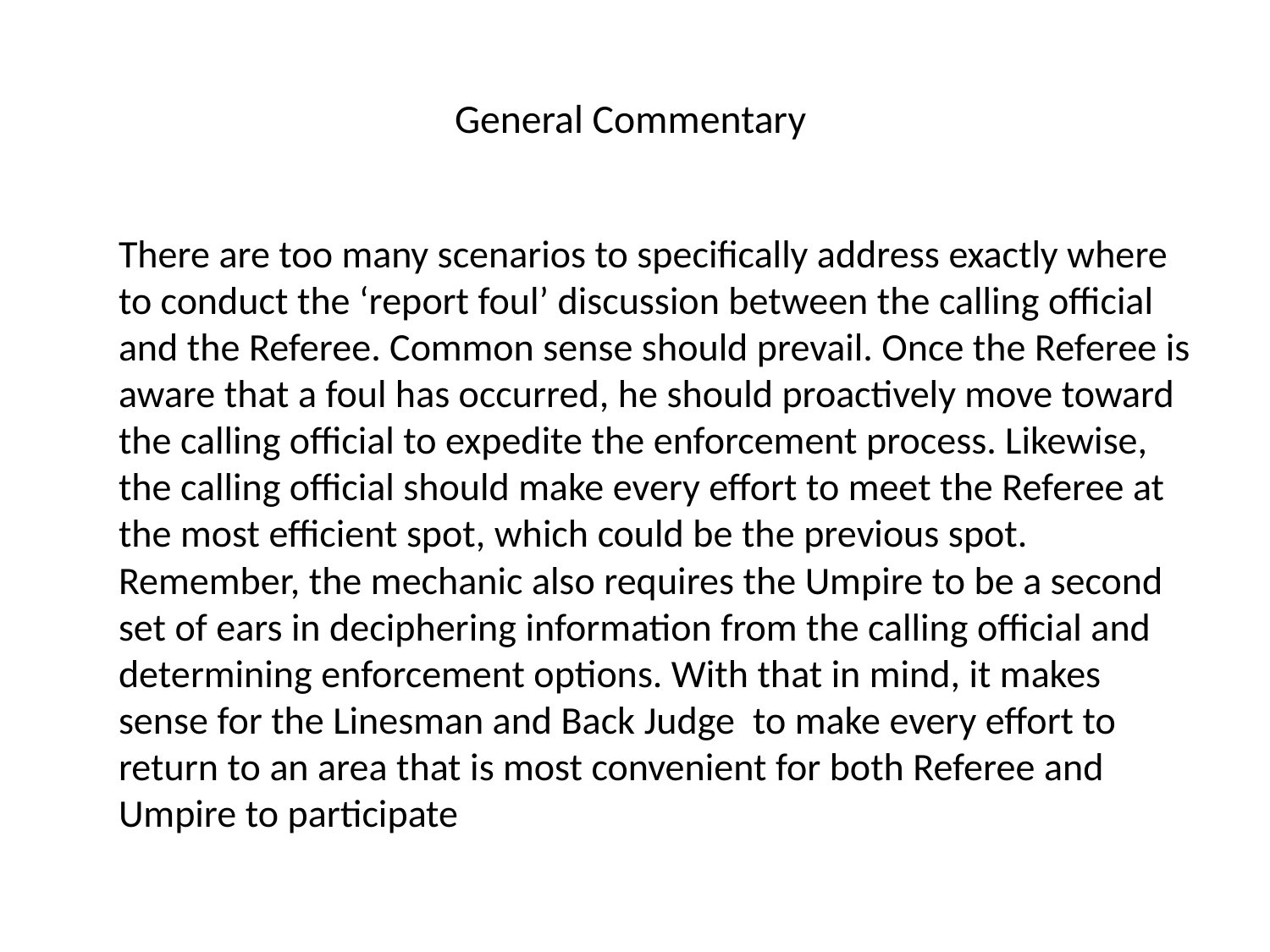

# General Commentary
	There are too many scenarios to specifically address exactly where to conduct the ‘report foul’ discussion between the calling official and the Referee. Common sense should prevail. Once the Referee is aware that a foul has occurred, he should proactively move toward the calling official to expedite the enforcement process. Likewise, the calling official should make every effort to meet the Referee at the most efficient spot, which could be the previous spot. Remember, the mechanic also requires the Umpire to be a second set of ears in deciphering information from the calling official and determining enforcement options. With that in mind, it makes sense for the Linesman and Back Judge  to make every effort to return to an area that is most convenient for both Referee and Umpire to participate